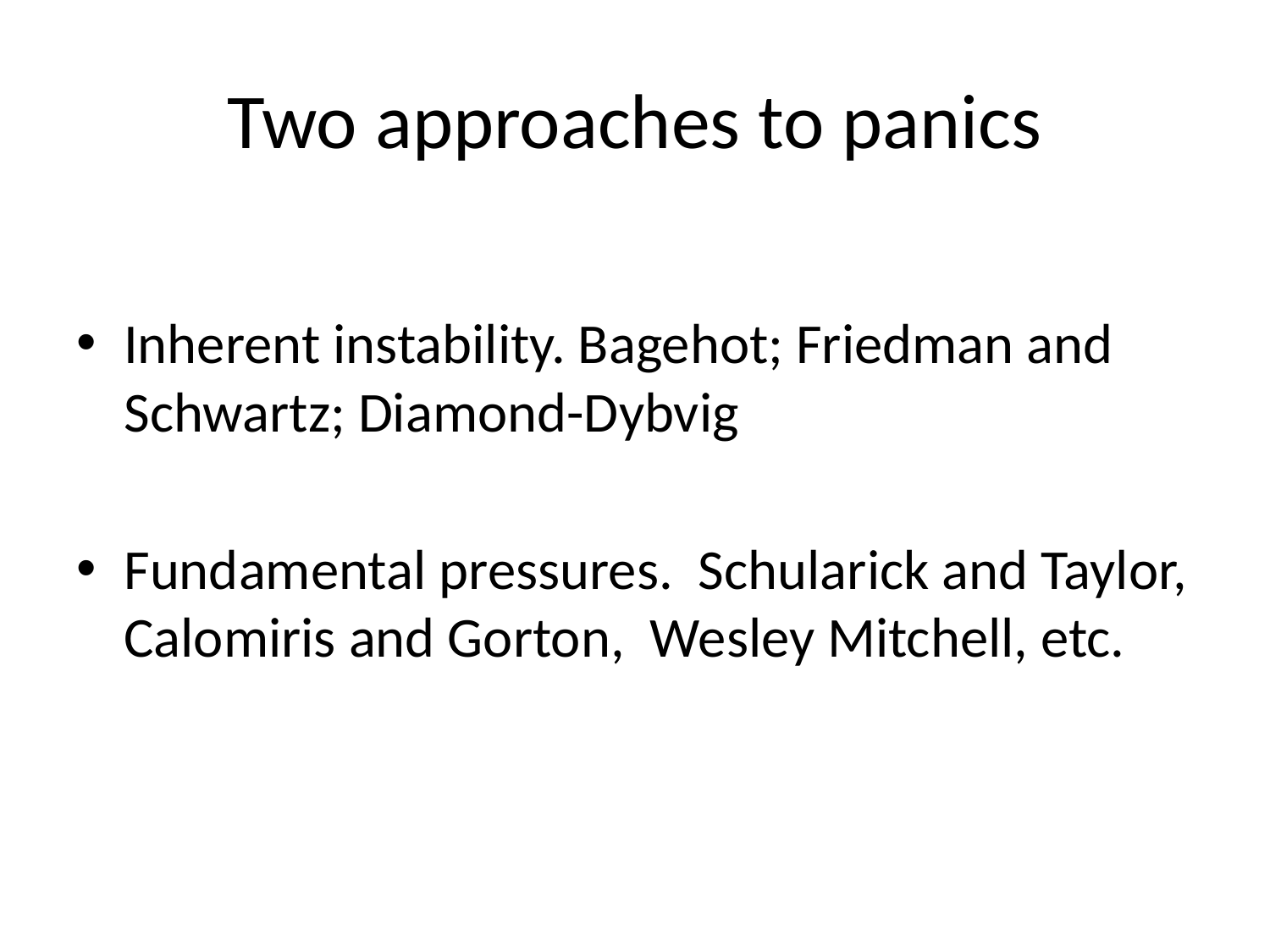

# Two approaches to panics

Inherent instability. Bagehot; Friedman and Schwartz; Diamond-Dybvig

Fundamental pressures.  Schularick and Taylor, Calomiris and Gorton,  Wesley Mitchell, etc.